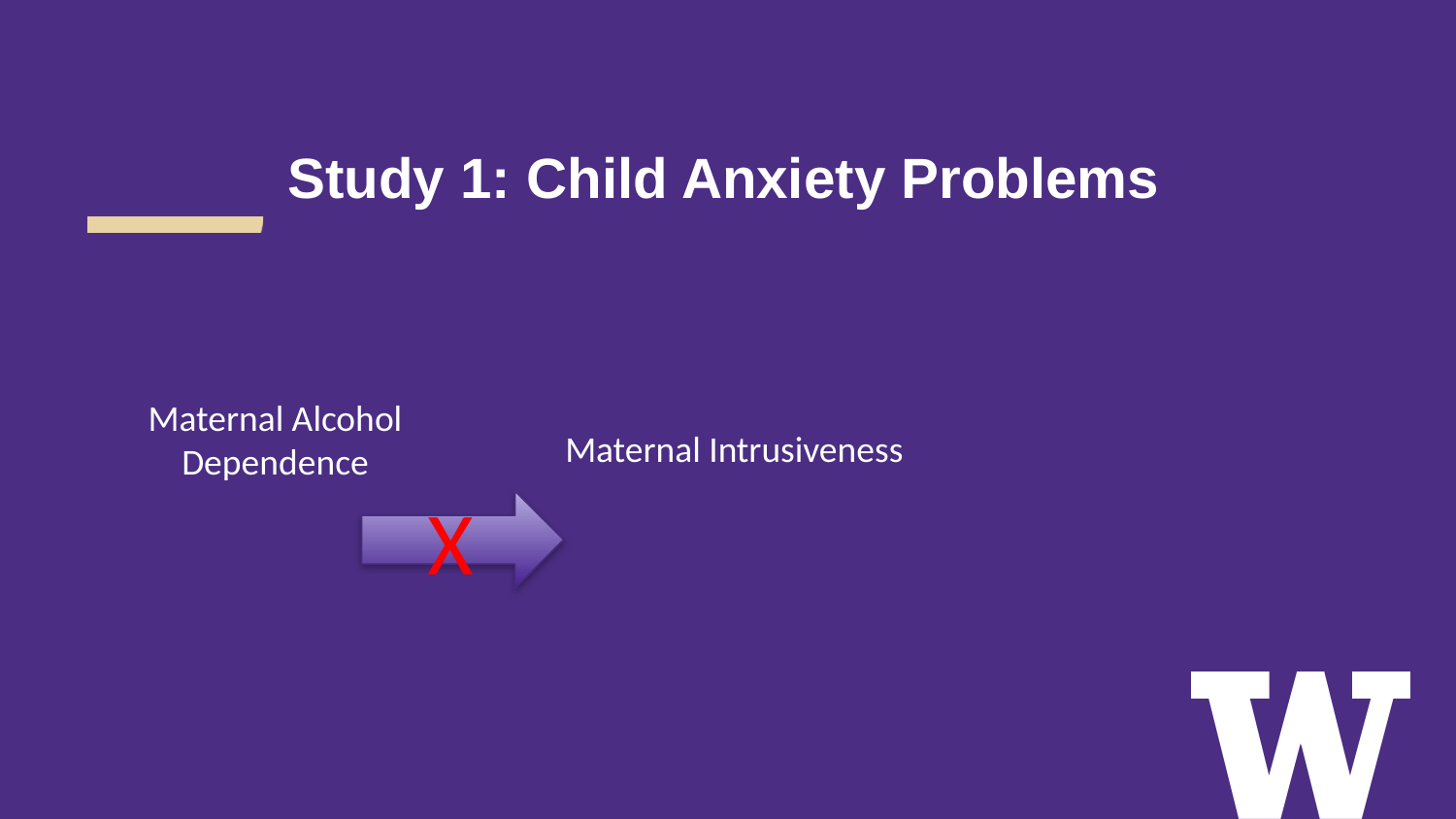

# Study 1: Child Anxiety Problems
Maternal Alcohol Dependence
 Maternal Intrusiveness
X